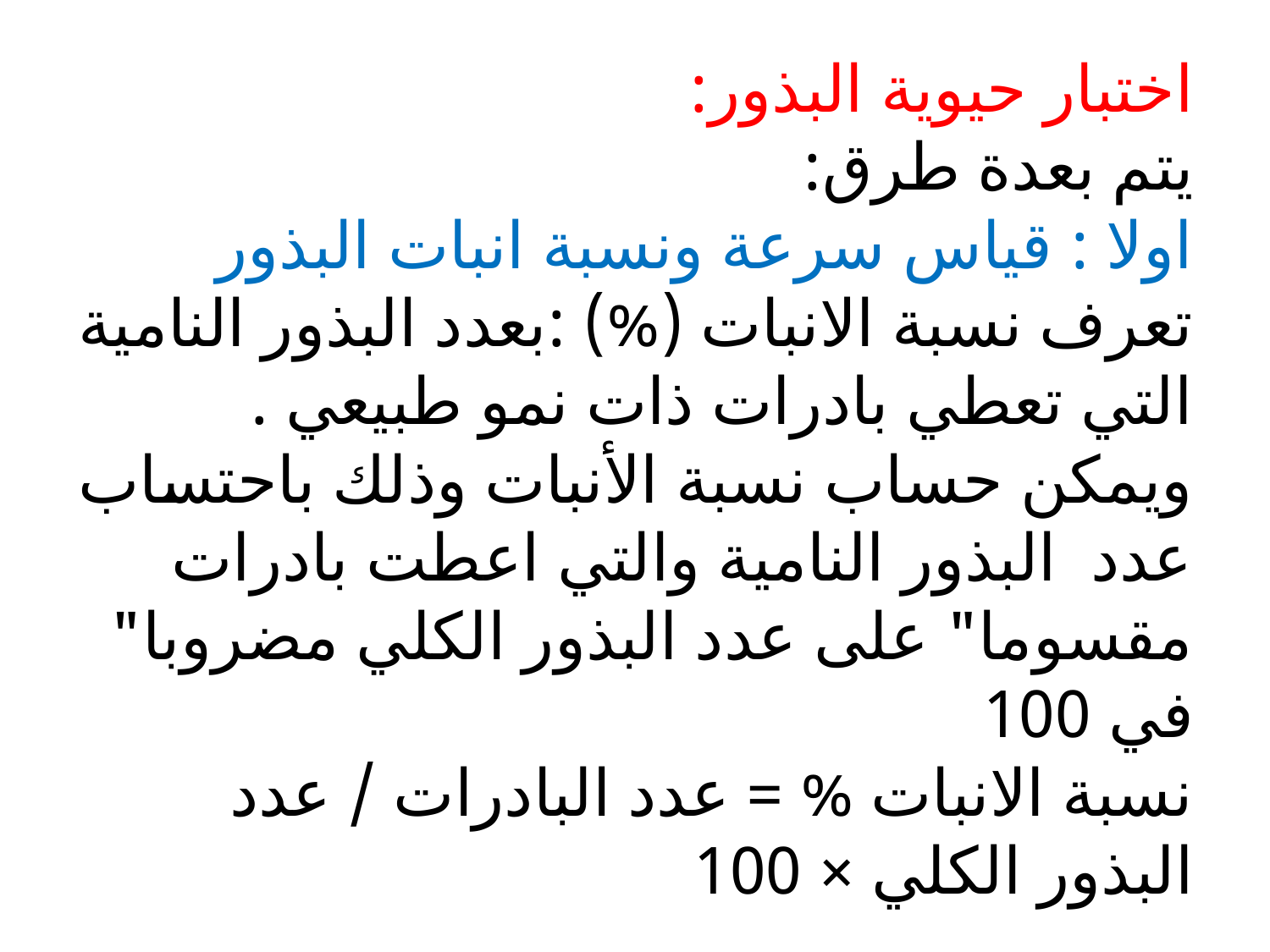

# اختبار حيوية البذور: يتم بعدة طرق: اولا : قياس سرعة ونسبة انبات البذور تعرف نسبة الانبات (%) :بعدد البذور النامية التي تعطي بادرات ذات نمو طبيعي . ويمكن حساب نسبة الأنبات وذلك باحتساب عدد  البذور النامية والتي اعطت بادرات مقسوما" على عدد البذور الكلي مضروبا" في 100 نسبة الانبات % = عدد البادرات / عدد البذور الكلي × 100